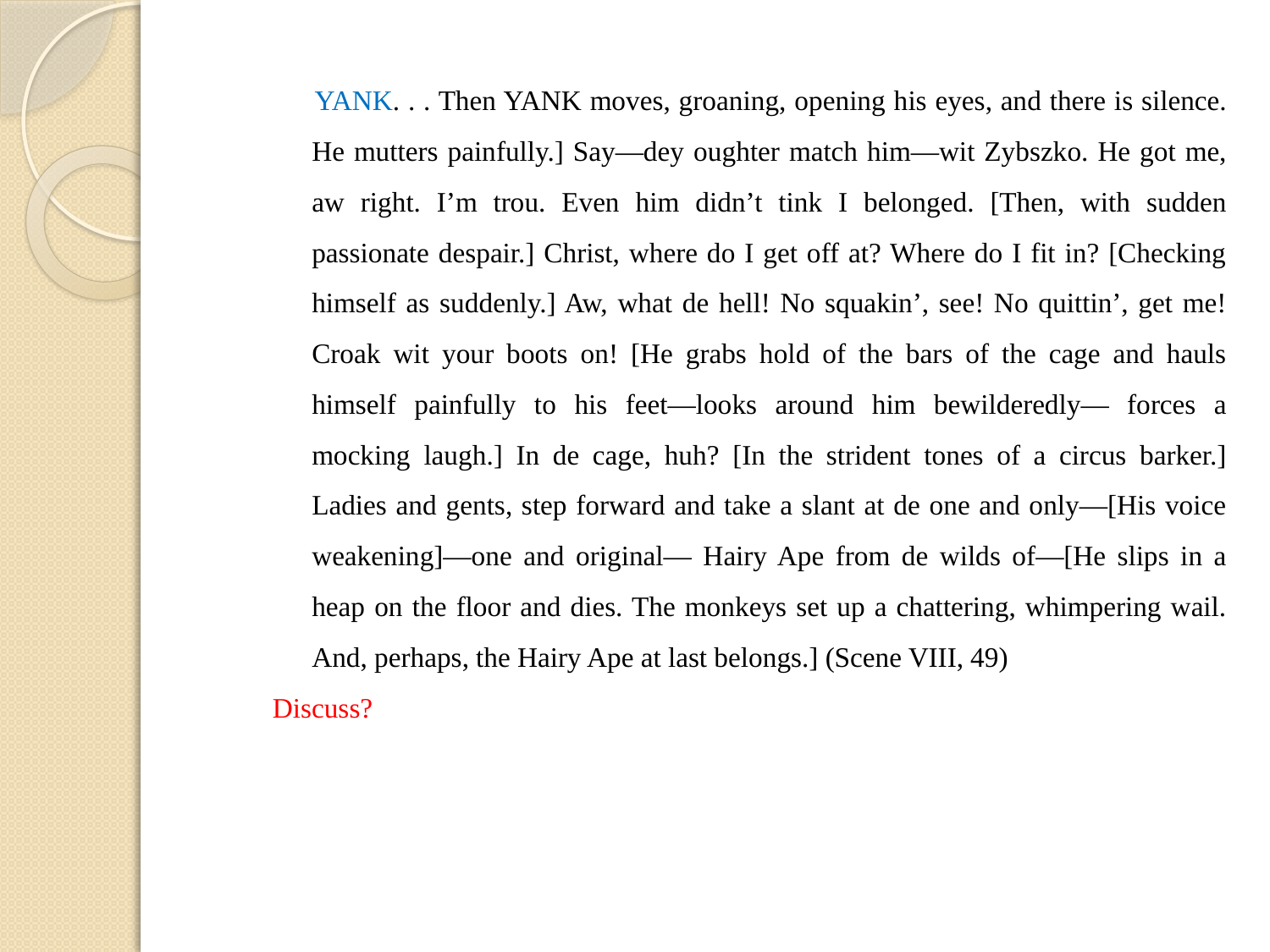

YANK. . . Then YANK moves, groaning, opening his eyes, and there is silence. He mutters painfully.] Say—dey oughter match him—wit Zybszko. He got me, aw right. I’m trou. Even him didn’t tink I belonged. [Then, with sudden passionate despair.] Christ, where do I get off at? Where do I fit in? [Checking himself as suddenly.] Aw, what de hell! No squakin’, see! No quittin’, get me! Croak wit your boots on! [He grabs hold of the bars of the cage and hauls himself painfully to his feet—looks around him bewilderedly— forces a mocking laugh.] In de cage, huh? [In the strident tones of a circus barker.] Ladies and gents, step forward and take a slant at de one and only—[His voice weakening]—one and original— Hairy Ape from de wilds of—[He slips in a heap on the floor and dies. The monkeys set up a chattering, whimpering wail. And, perhaps, the Hairy Ape at last belongs.] (Scene VIII, 49)
Discuss?